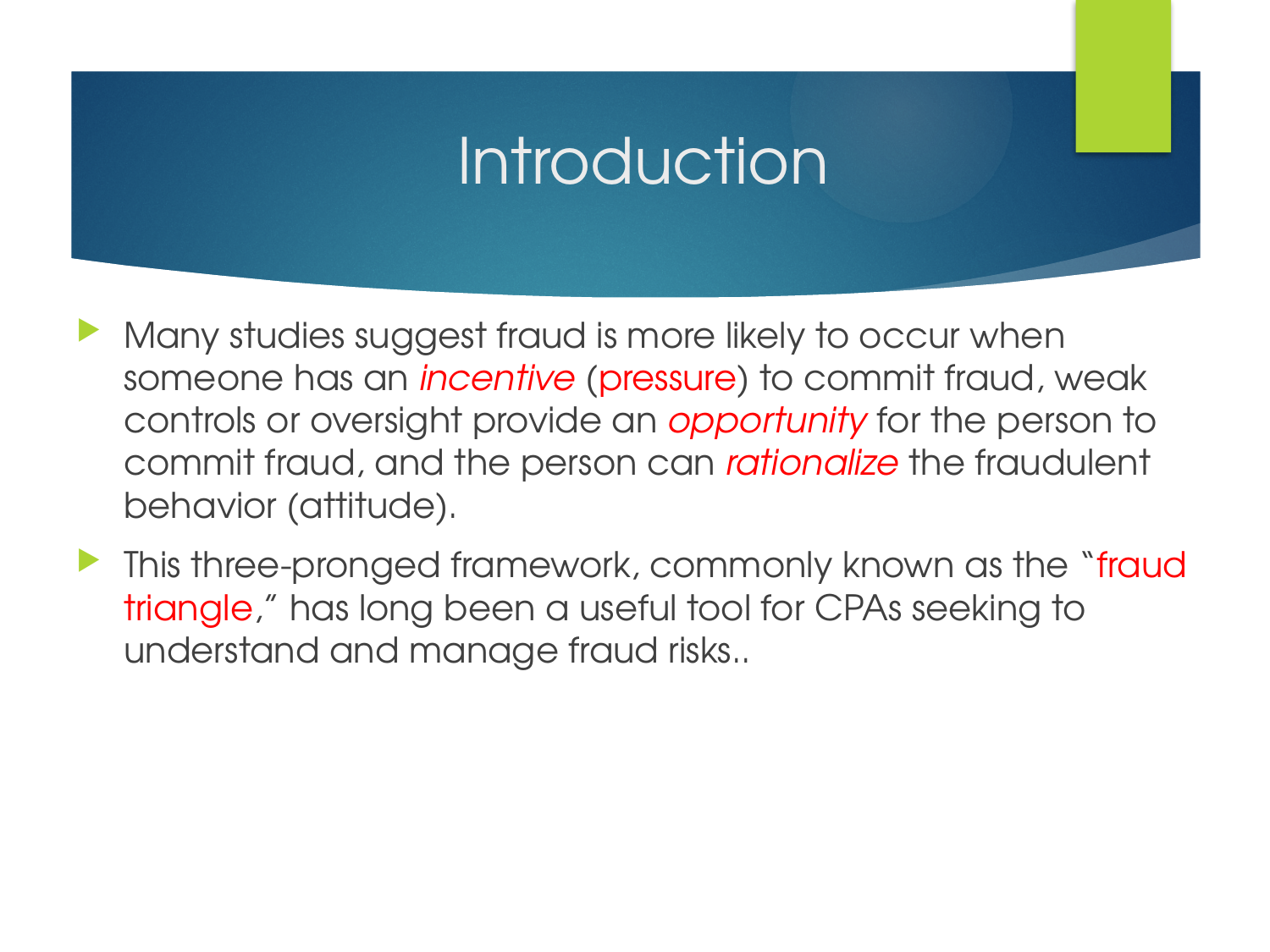

# Introduction
Many studies suggest fraud is more likely to occur when someone has an incentive (pressure) to commit fraud, weak controls or oversight provide an opportunity for the person to commit fraud, and the person can rationalize the fraudulent behavior (attitude).
This three-pronged framework, commonly known as the “fraud triangle,” has long been a useful tool for CPAs seeking to understand and manage fraud risks..